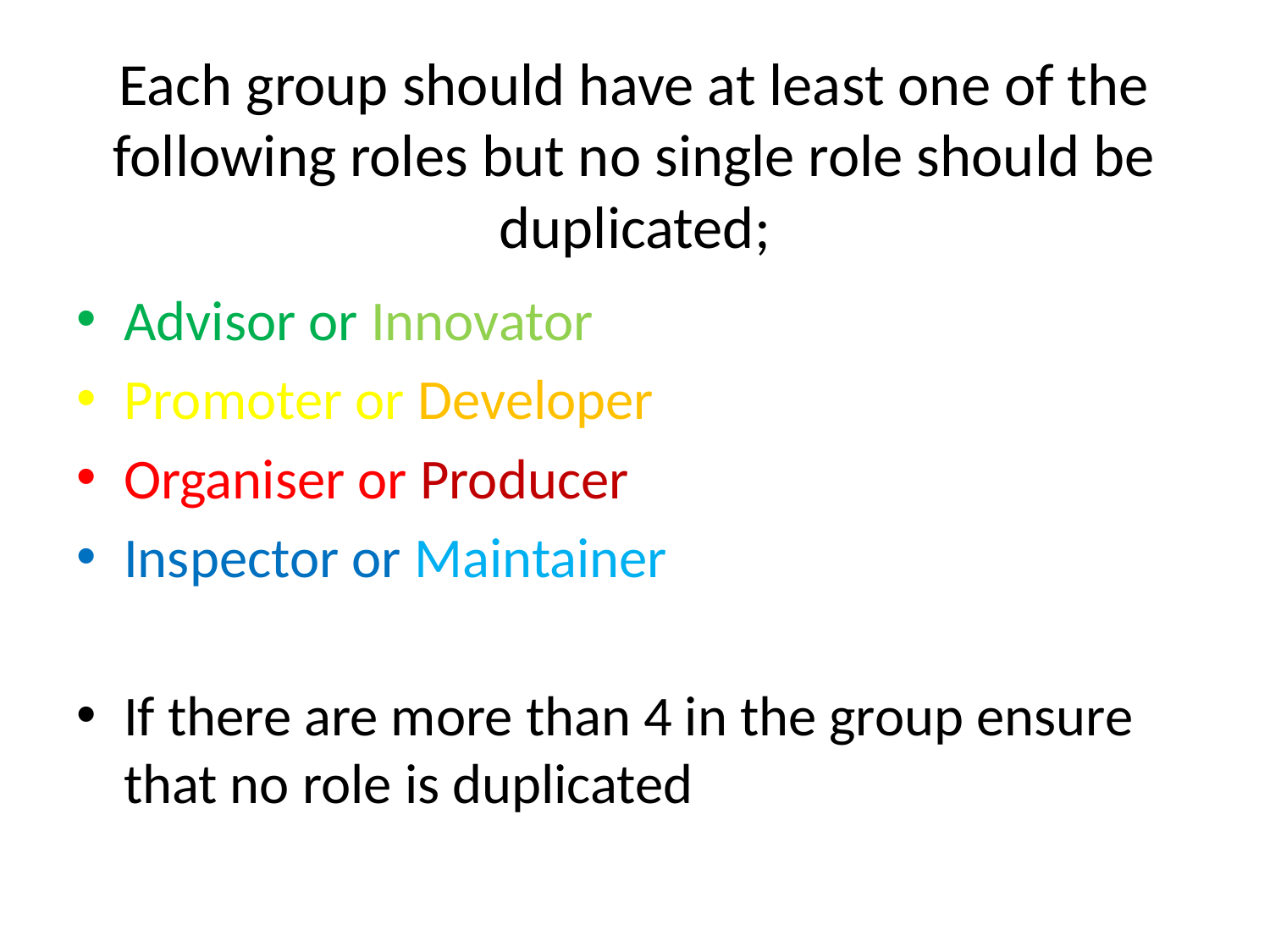

# Each group should have at least one of the following roles but no single role should be duplicated;
Advisor or Innovator
Promoter or Developer
Organiser or Producer
Inspector or Maintainer

If there are more than 4 in the group ensure that no role is duplicated